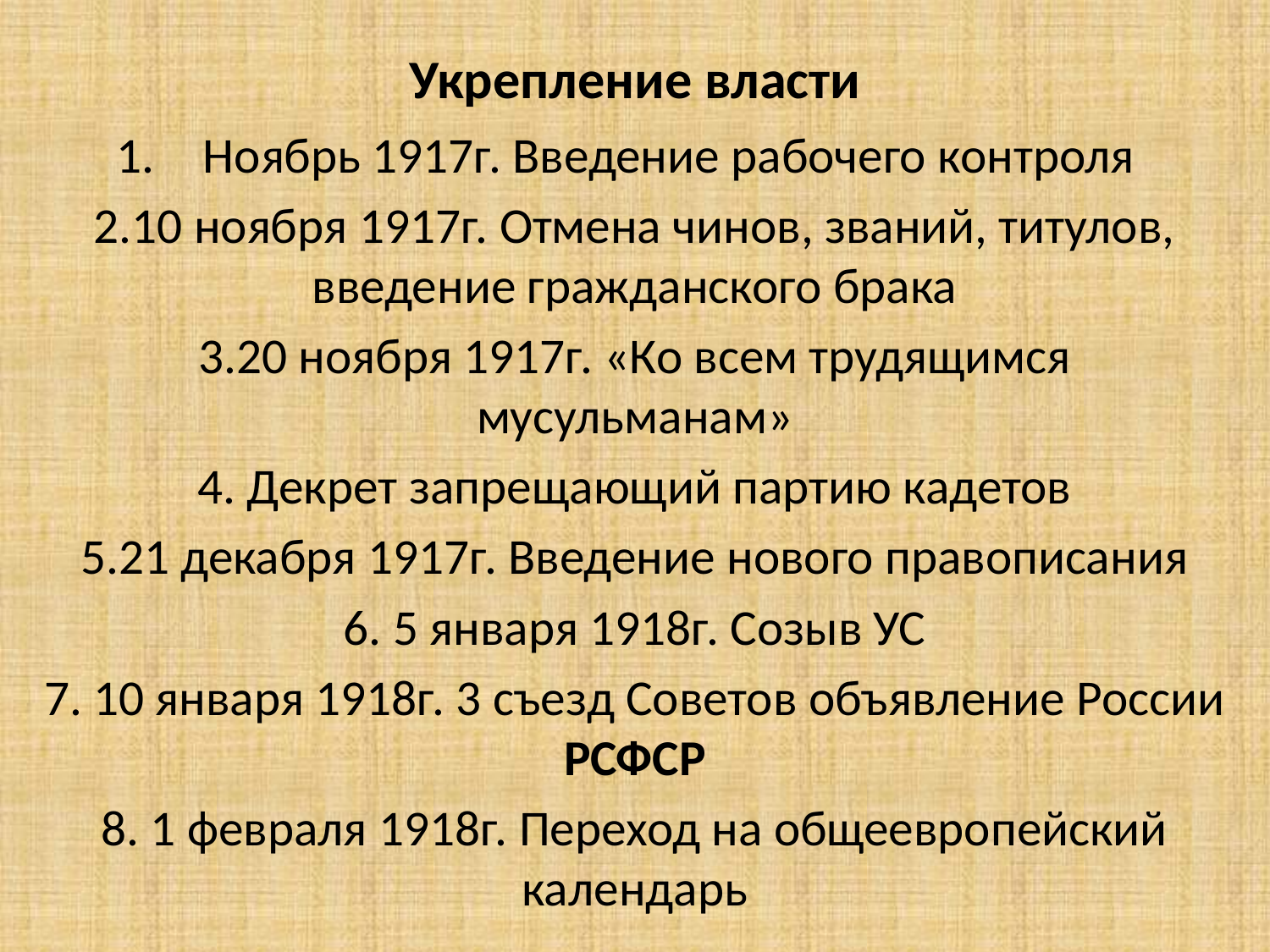

# Укрепление власти
Ноябрь 1917г. Введение рабочего контроля
2.10 ноября 1917г. Отмена чинов, званий, титулов, введение гражданского брака
3.20 ноября 1917г. «Ко всем трудящимся мусульманам»
4. Декрет запрещающий партию кадетов
5.21 декабря 1917г. Введение нового правописания
6. 5 января 1918г. Созыв УС
7. 10 января 1918г. 3 съезд Советов объявление России РСФСР
8. 1 февраля 1918г. Переход на общеевропейский календарь